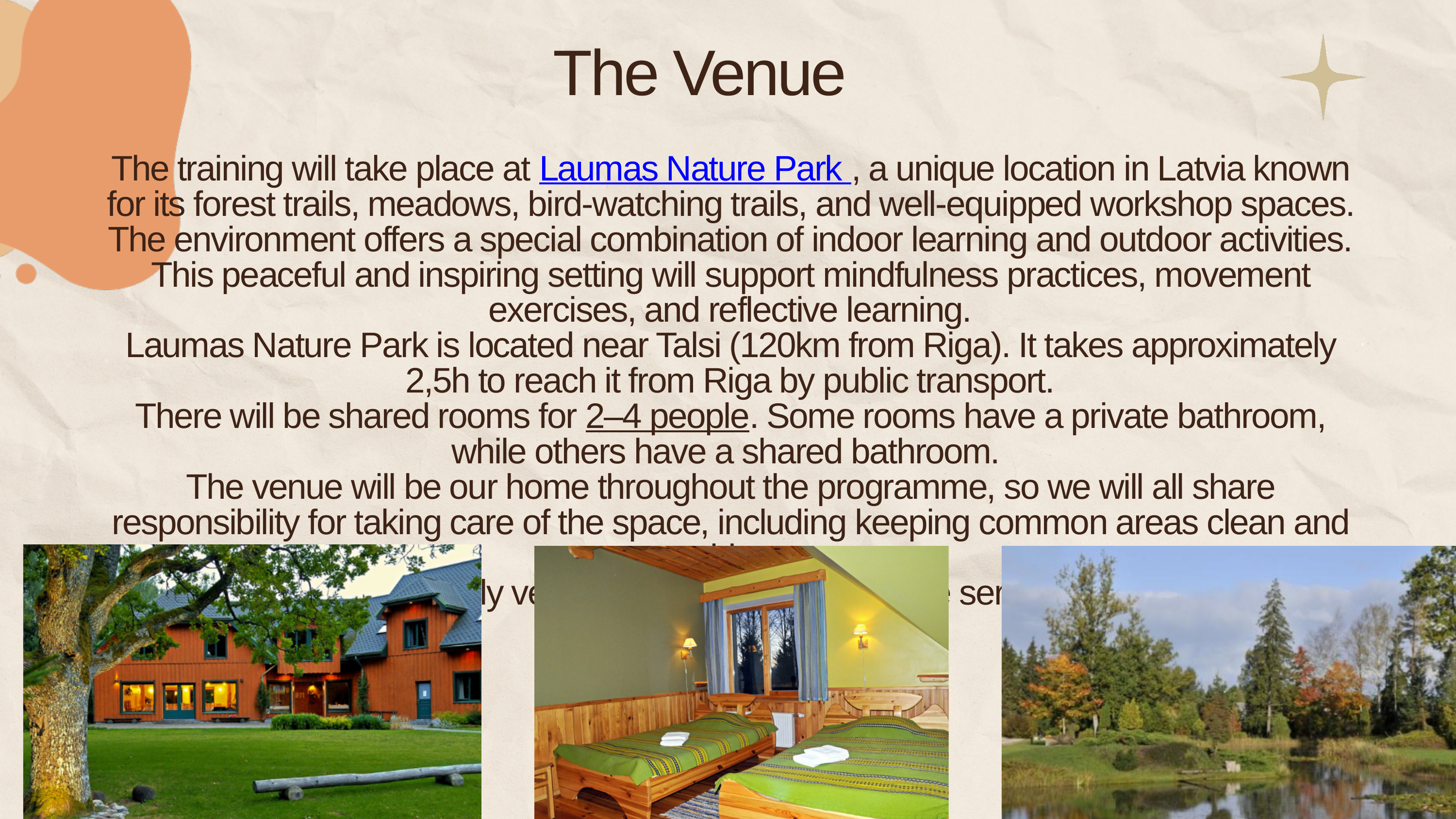

The Venue
The training will take place at Laumas Nature Park , a unique location in Latvia known for its forest trails, meadows, bird-watching trails, and well-equipped workshop spaces. The environment offers a special combination of indoor learning and outdoor activities.
This peaceful and inspiring setting will support mindfulness practices, movement exercises, and reflective learning.
Laumas Nature Park is located near Talsi (120km from Riga). It takes approximately 2,5h to reach it from Riga by public transport.
There will be shared rooms for 2–4 people. Some rooms have a private bathroom, while others have a shared bathroom.
The venue will be our home throughout the programme, so we will all share responsibility for taking care of the space, including keeping common areas clean and tidy.
Meals- we will enjoy mostly vegetarian meals. Meat will be served 2-3 times per week.